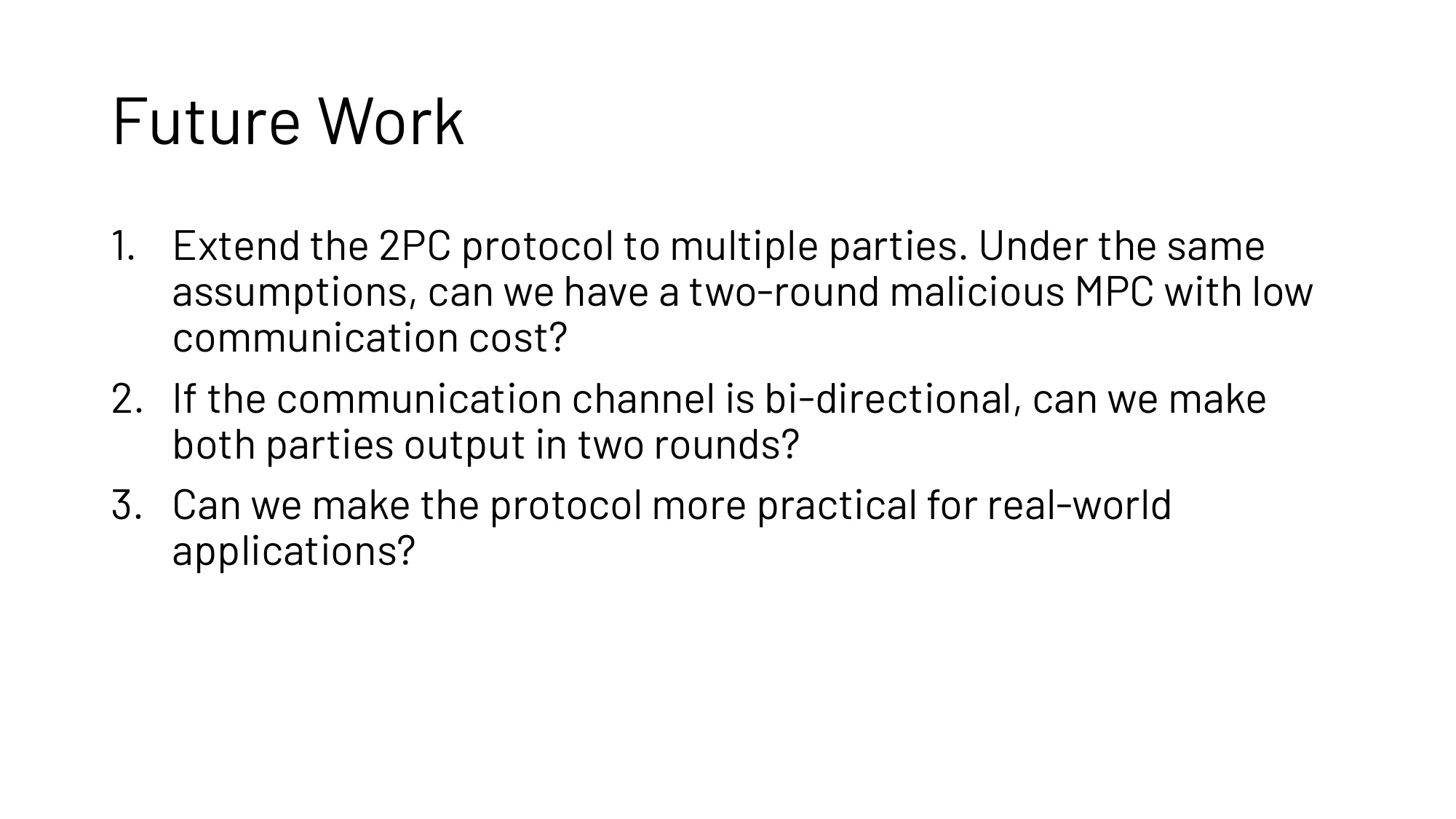

# Future Work
Extend the 2PC protocol to multiple parties. Under the same assumptions, can we have a two-round malicious MPC with low communication cost?
If the communication channel is bi-directional, can we make both parties output in two rounds?
Can we make the protocol more practical for real-world applications?